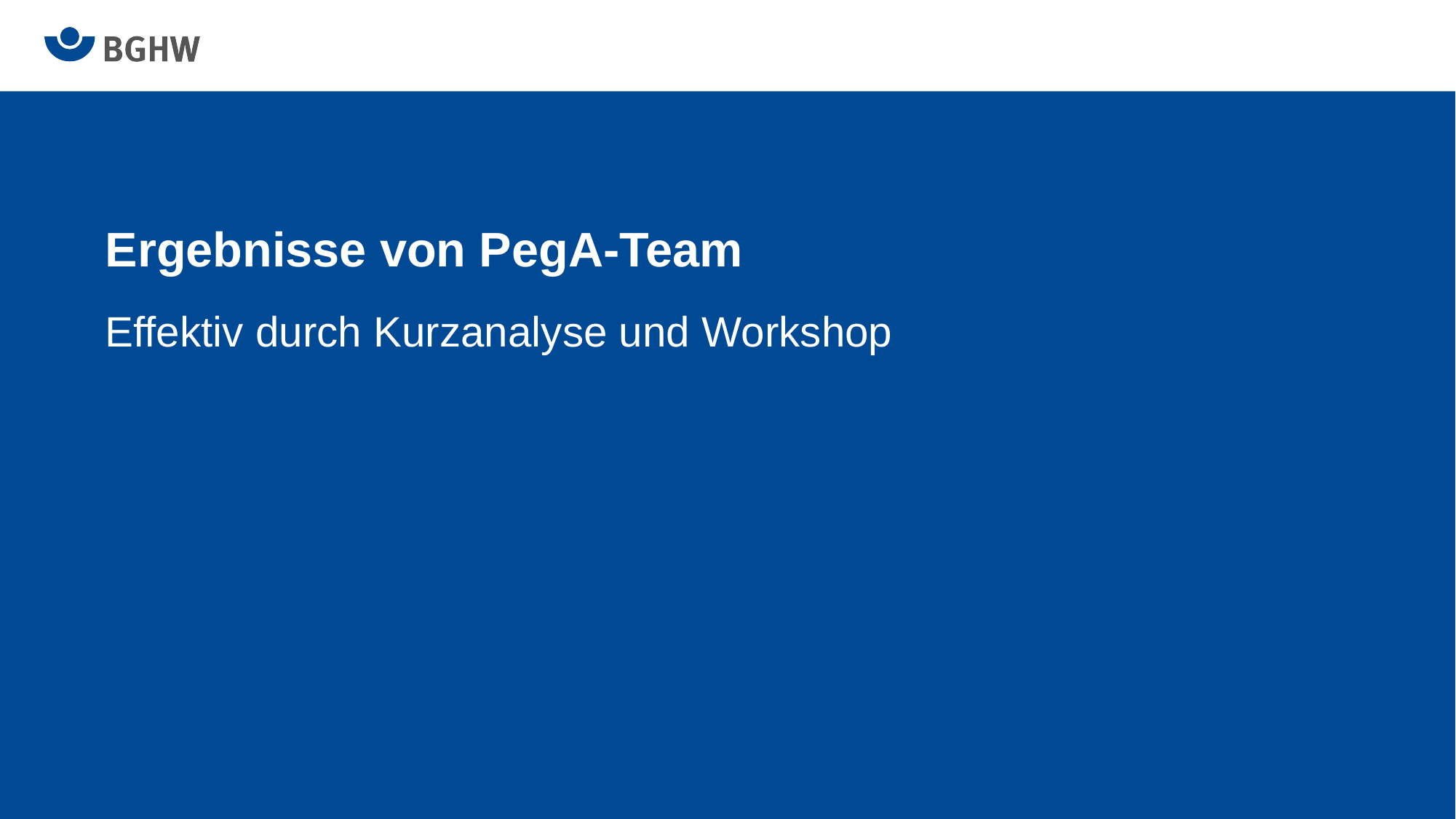

# Ergebnisse von PegA-Team
Effektiv durch Kurzanalyse und Workshop